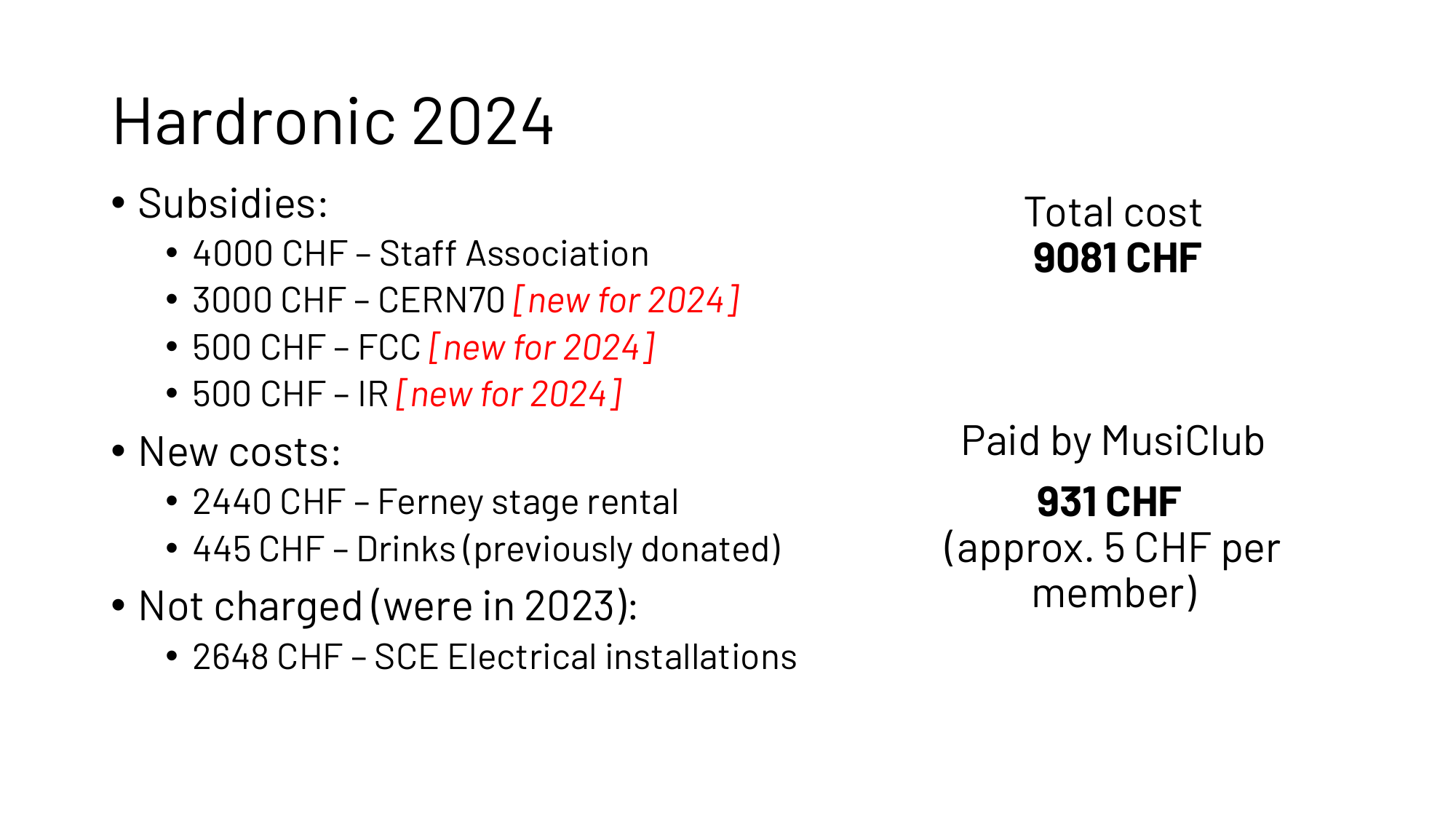

# Hardronic 2024
Subsidies:
4000 CHF – Staff Association
3000 CHF – CERN70 [new for 2024]
500 CHF – FCC [new for 2024]
500 CHF – IR [new for 2024]
New costs:
2440 CHF – Ferney stage rental
445 CHF – Drinks (previously donated)
Not charged (were in 2023):
2648 CHF – SCE Electrical installations

Total cost
 9081 CHF

Paid by MusiClub
931 CHF
(approx. 5 CHF per member)